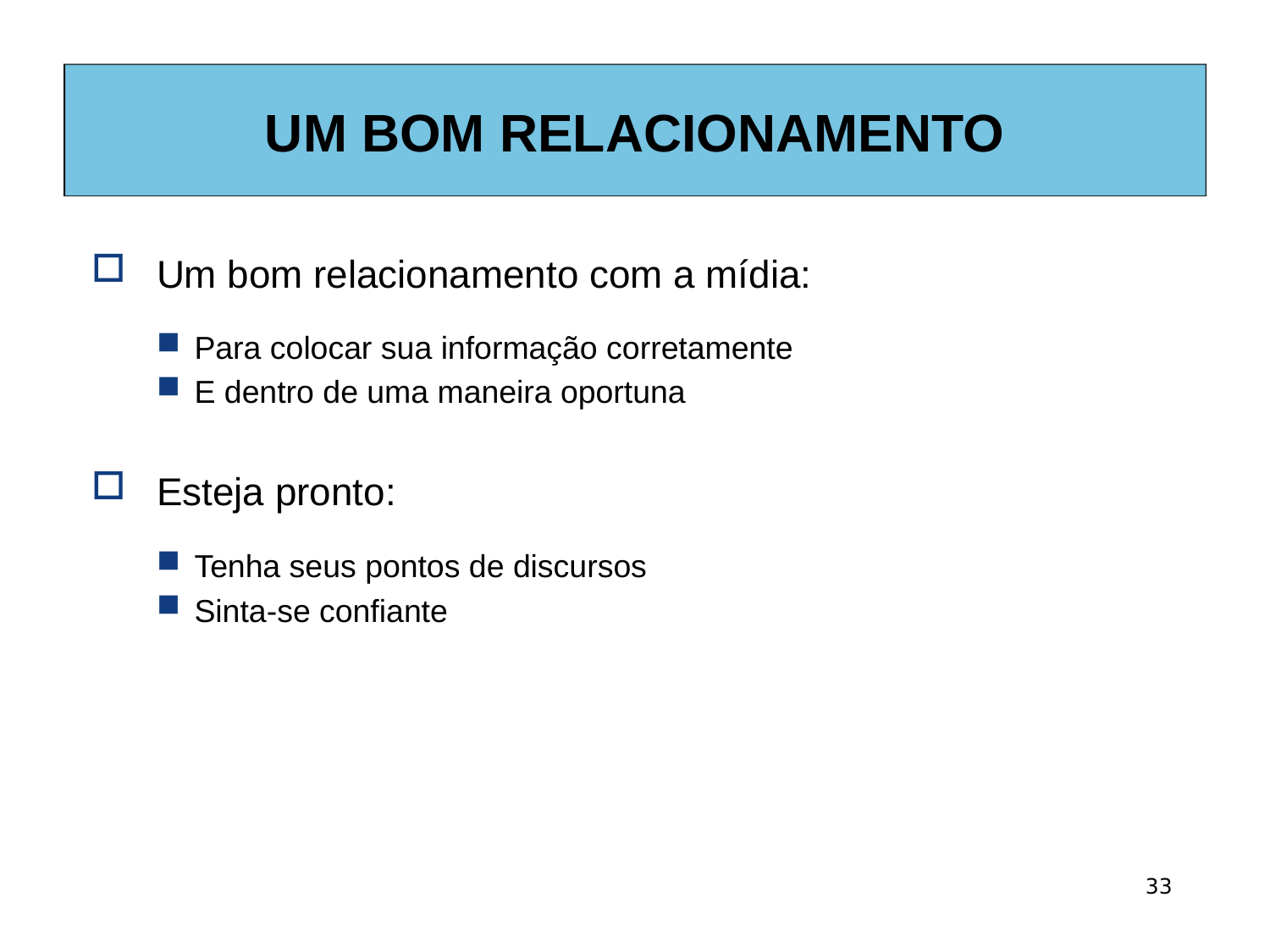

# UM BOM RELACIONAMENTO
Um bom relacionamento com a mídia:

Para colocar sua informação corretamente
E dentro de uma maneira oportuna

Esteja pronto:

Tenha seus pontos de discursos
Sinta-se confiante
33